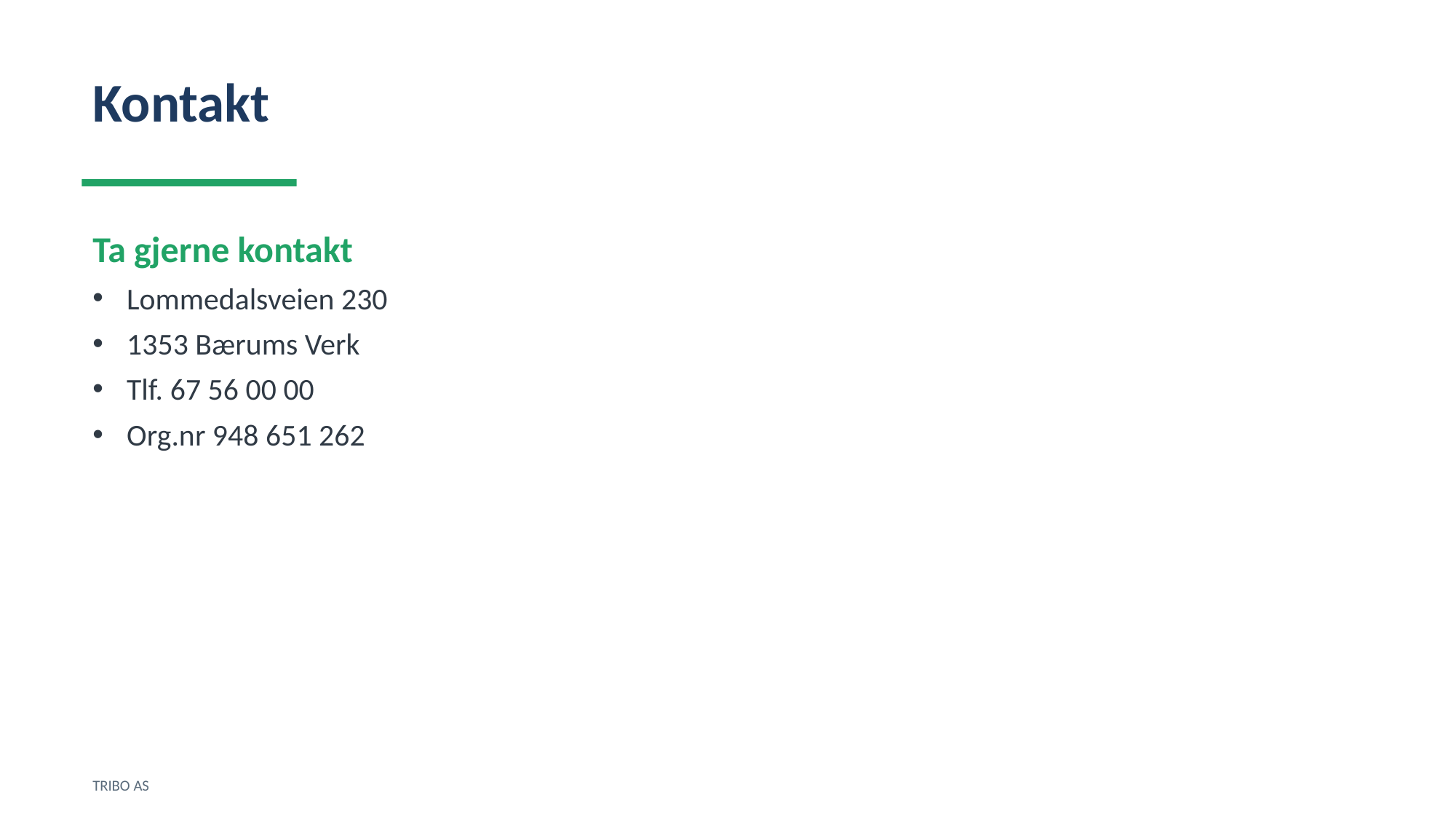

Kontakt

Ta gjerne kontakt
Lommedalsveien 230
1353 Bærums Verk
Tlf. 67 56 00 00
Org.nr 948 651 262
TRIBO AS